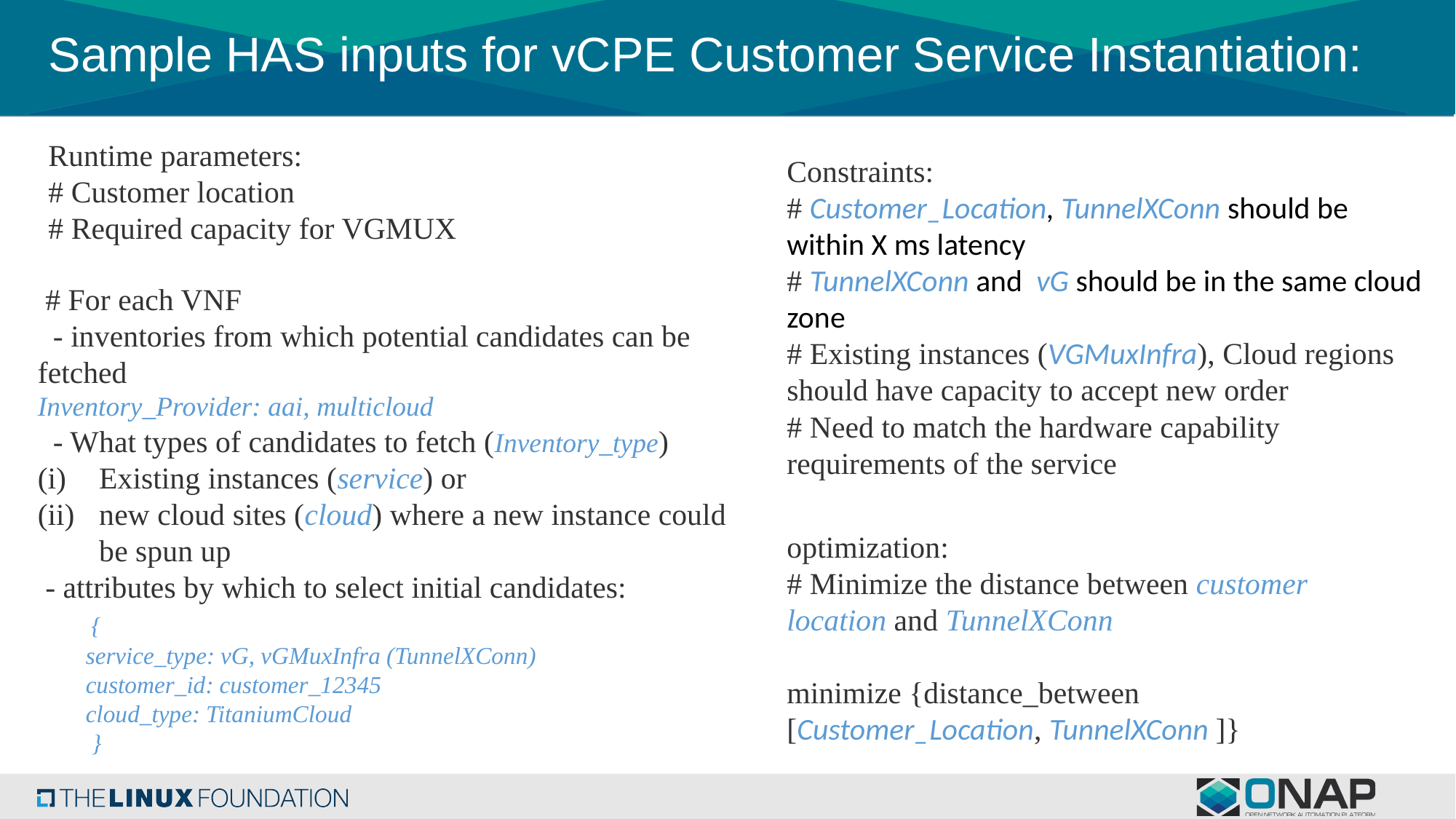

# Sample HAS inputs for vCPE Customer Service Instantiation:
Runtime parameters:
# Customer location
# Required capacity for VGMUX
Constraints:
# Customer_Location, TunnelXConn should be within X ms latency
# TunnelXConn and  vG should be in the same cloud zone
# Existing instances (VGMuxInfra), Cloud regions should have capacity to accept new order
# Need to match the hardware capability requirements of the service
 # For each VNF
  - inventories from which potential candidates can be fetched
Inventory_Provider: aai, multicloud
  - What types of candidates to fetch (Inventory_type)
Existing instances (service) or
new cloud sites (cloud) where a new instance could be spun up
 - attributes by which to select initial candidates:
       {
        service_type: vG, vGMuxInfra (TunnelXConn)
        customer_id: customer_12345
        cloud_type: TitaniumCloud
         }
optimization:
# Minimize the distance between customer location and TunnelXConn

minimize {distance_between [Customer_Location, TunnelXConn ]}